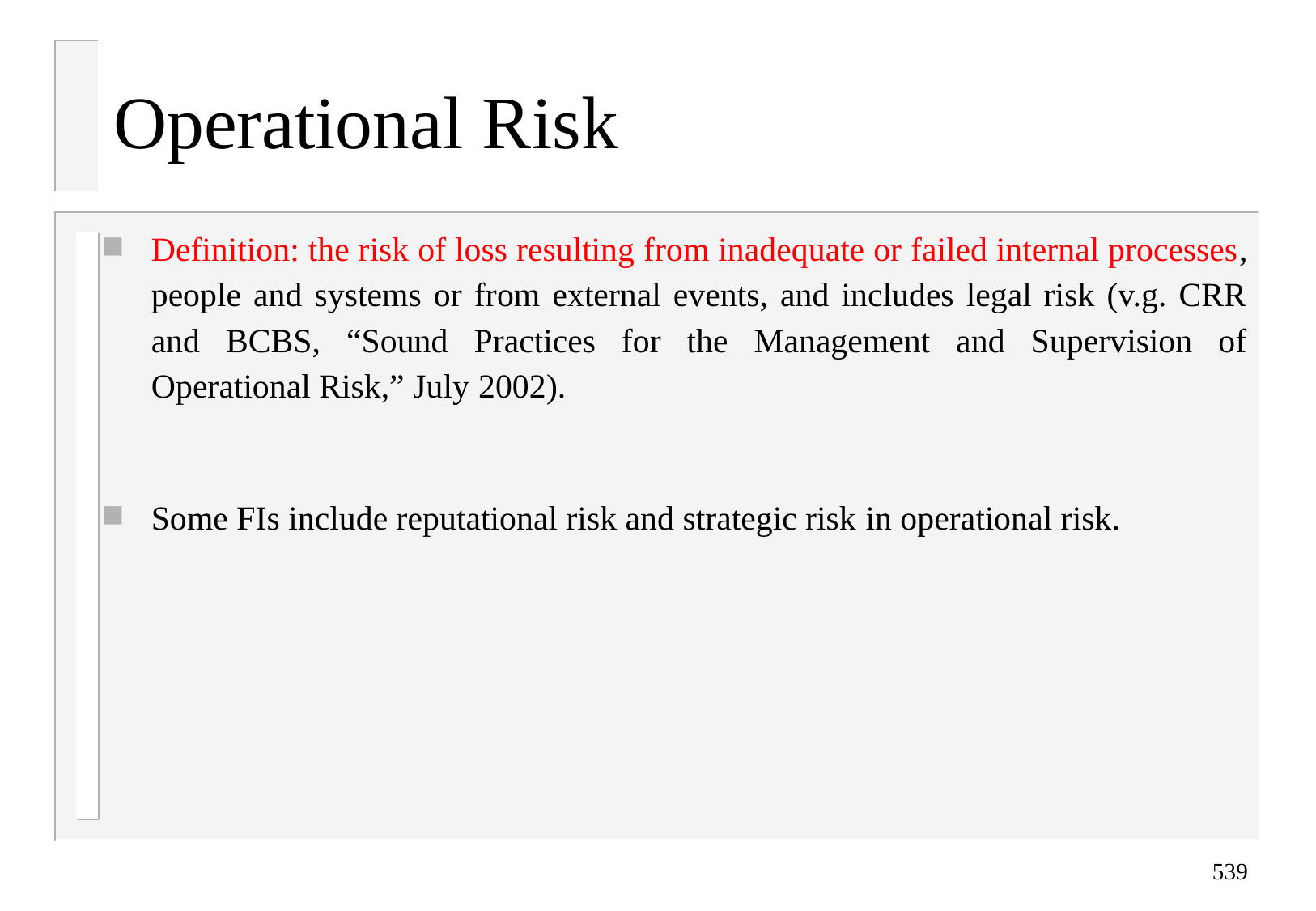

# Operational Risk
Definition: the risk of loss resulting from inadequate or failed internal processes, people and systems or from external events, and includes legal risk (v.g. CRR and BCBS, “Sound Practices for the Management and Supervision of Operational Risk,” July 2002).

Some FIs include reputational risk and strategic risk in operational risk.
539